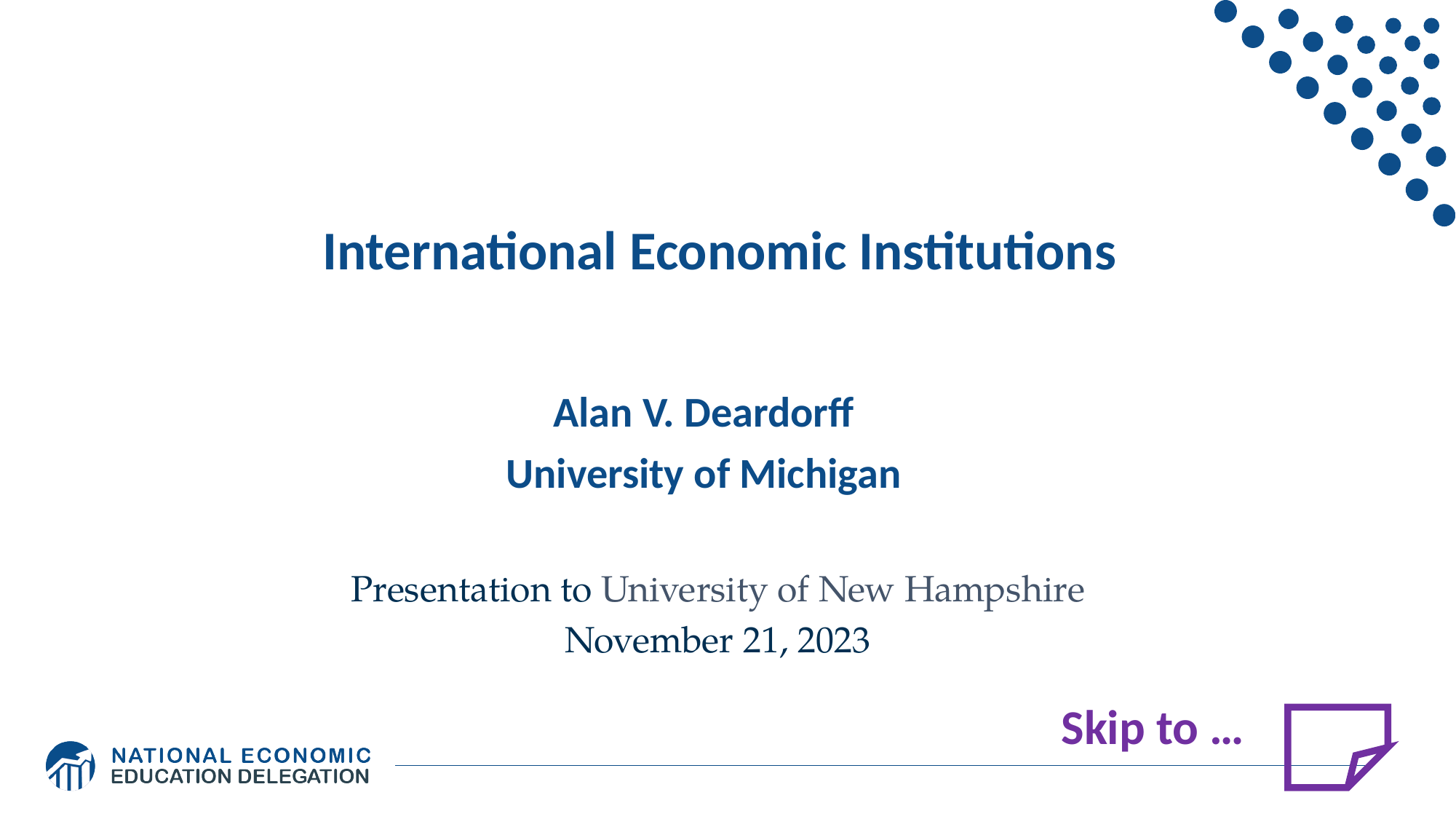

# International Economic Institutions
Alan V. Deardorff
University of Michigan
Presentation to University of New Hampshire
November 21, 2023
Skip to …